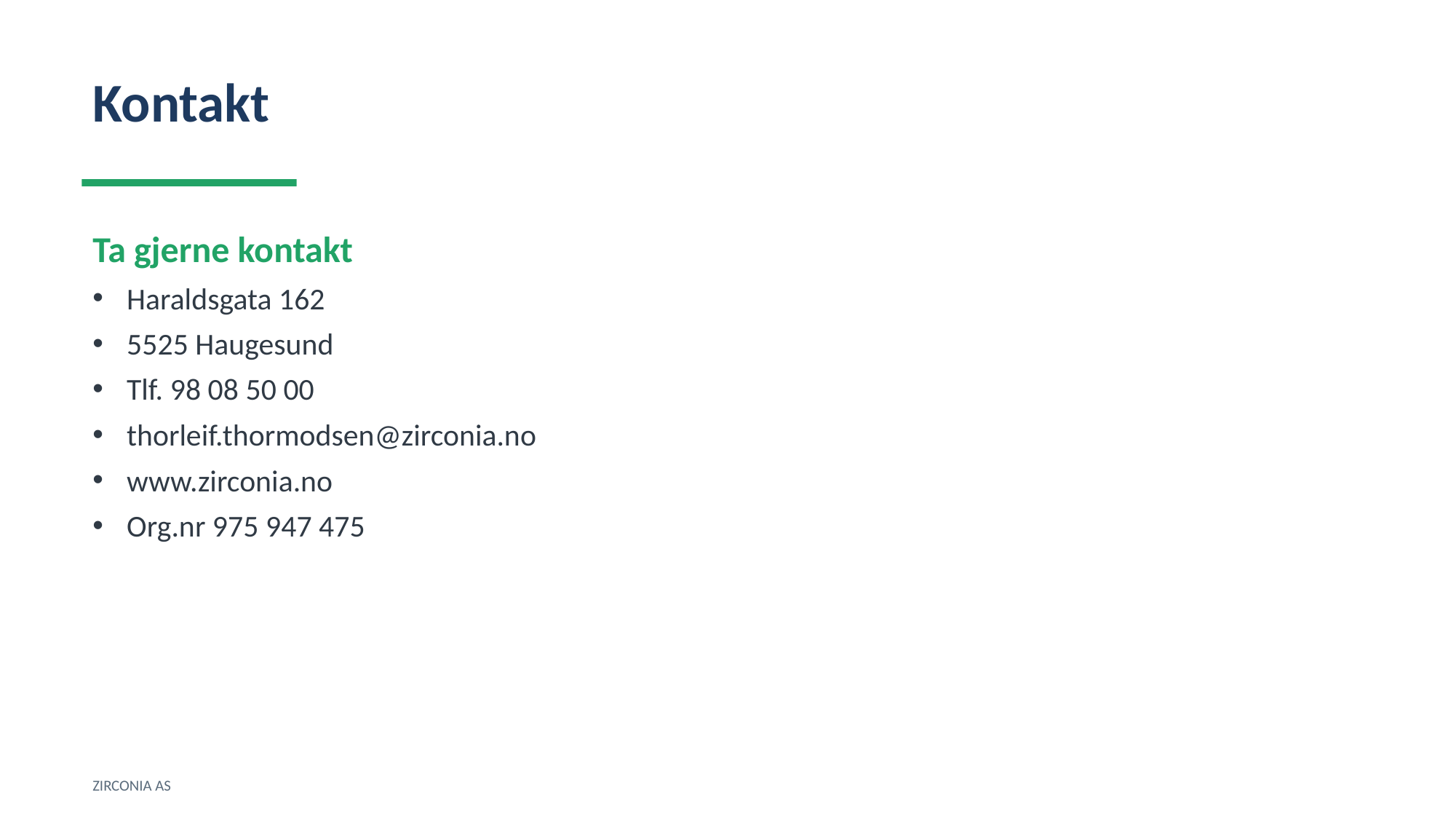

Kontakt

Ta gjerne kontakt
Haraldsgata 162
5525 Haugesund
Tlf. 98 08 50 00
thorleif.thormodsen@zirconia.no
www.zirconia.no
Org.nr 975 947 475
ZIRCONIA AS